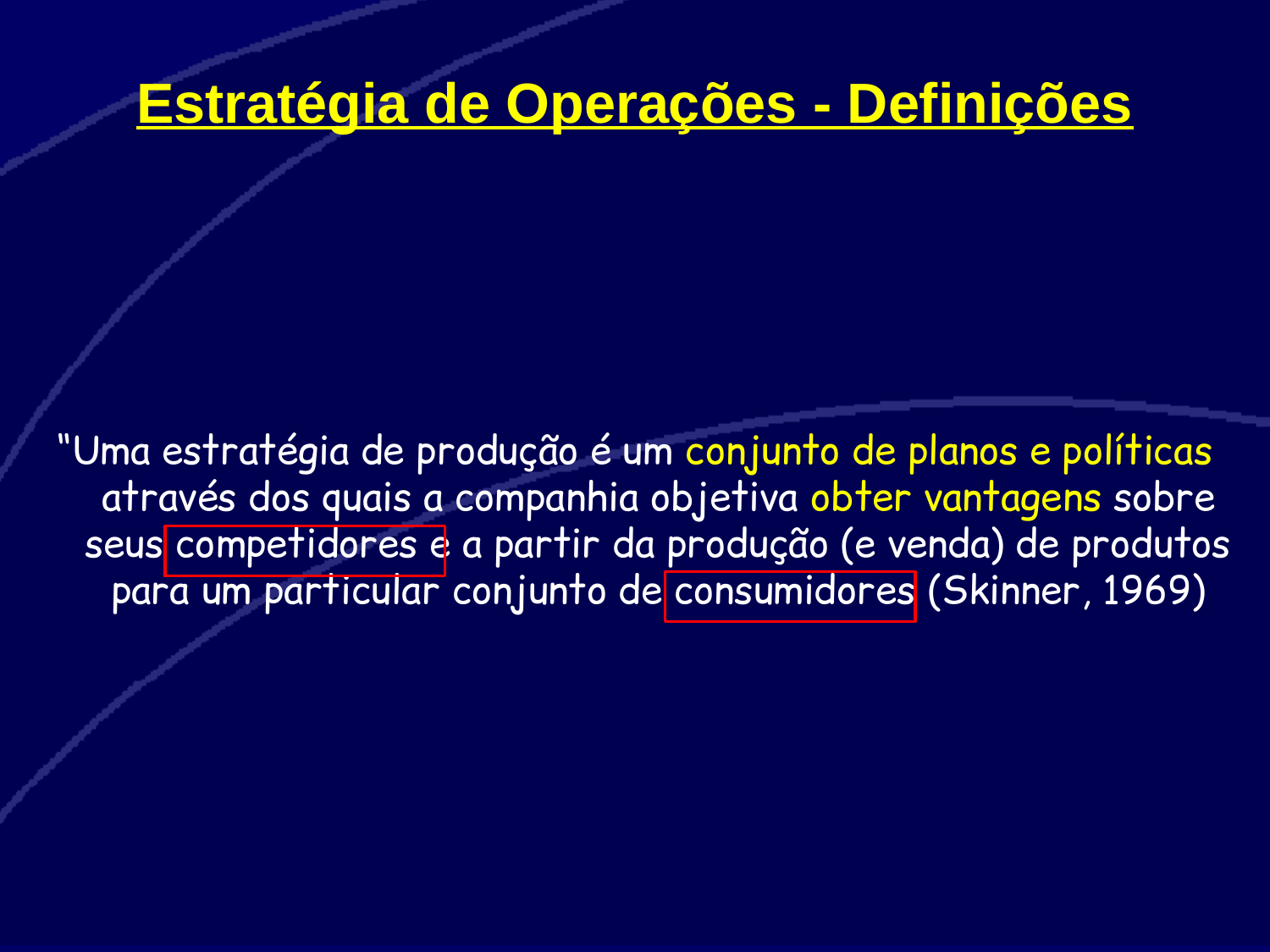

Estratégia de Operações - Definições

“Uma estratégia de produção é um conjunto de planos e políticas através dos quais a companhia objetiva obter vantagens sobre seus competidores e a partir da produção (e venda) de produtos para um particular conjunto de consumidores (Skinner, 1969)